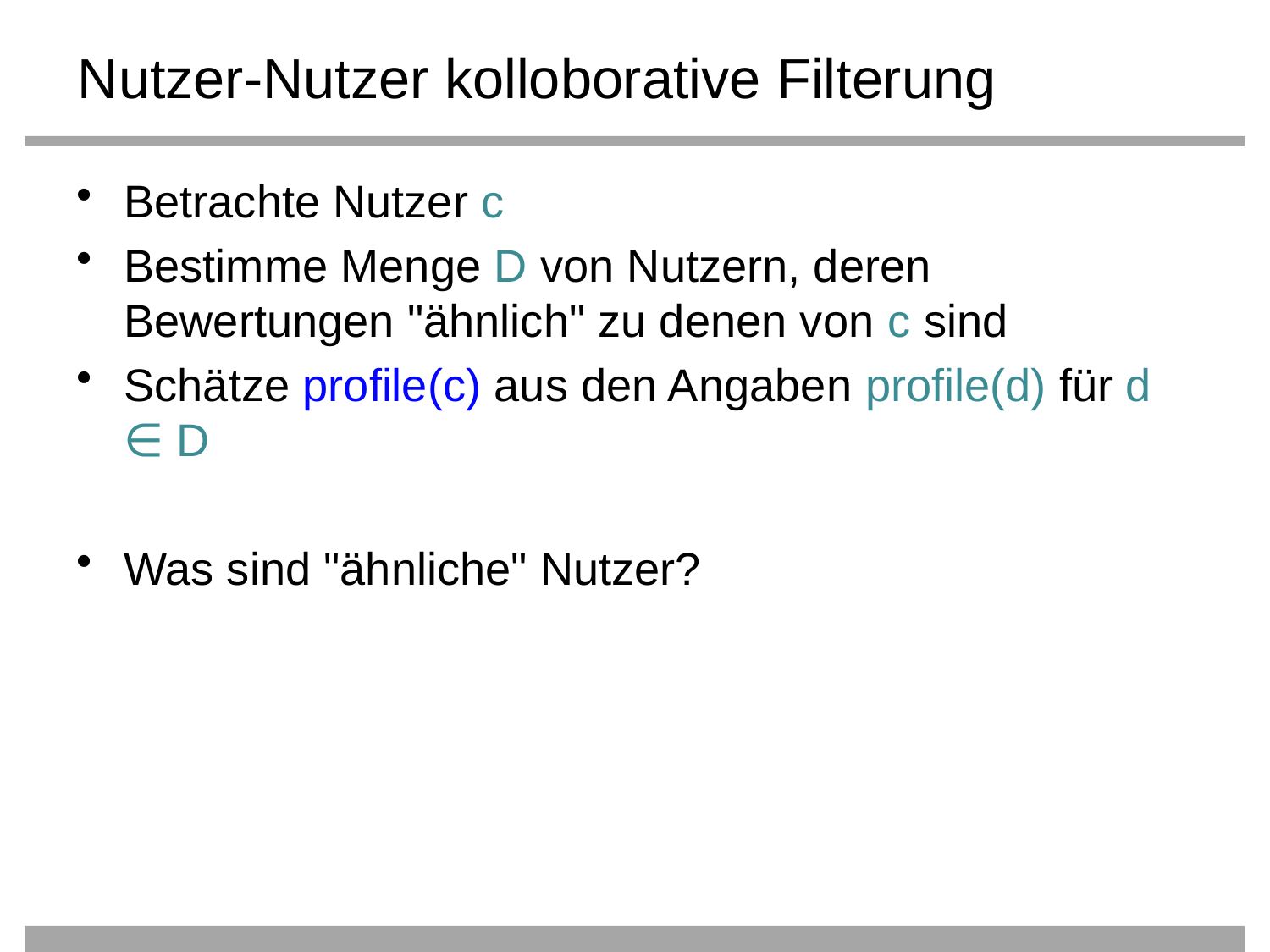

# Nutzer-Nutzer kolloborative Filterung
Betrachte Nutzer c
Bestimme Menge D von Nutzern, deren Bewertungen "ähnlich" zu denen von c sind
Schätze profile(c) aus den Angaben profile(d) für d ∈ D

Was sind "ähnliche" Nutzer?